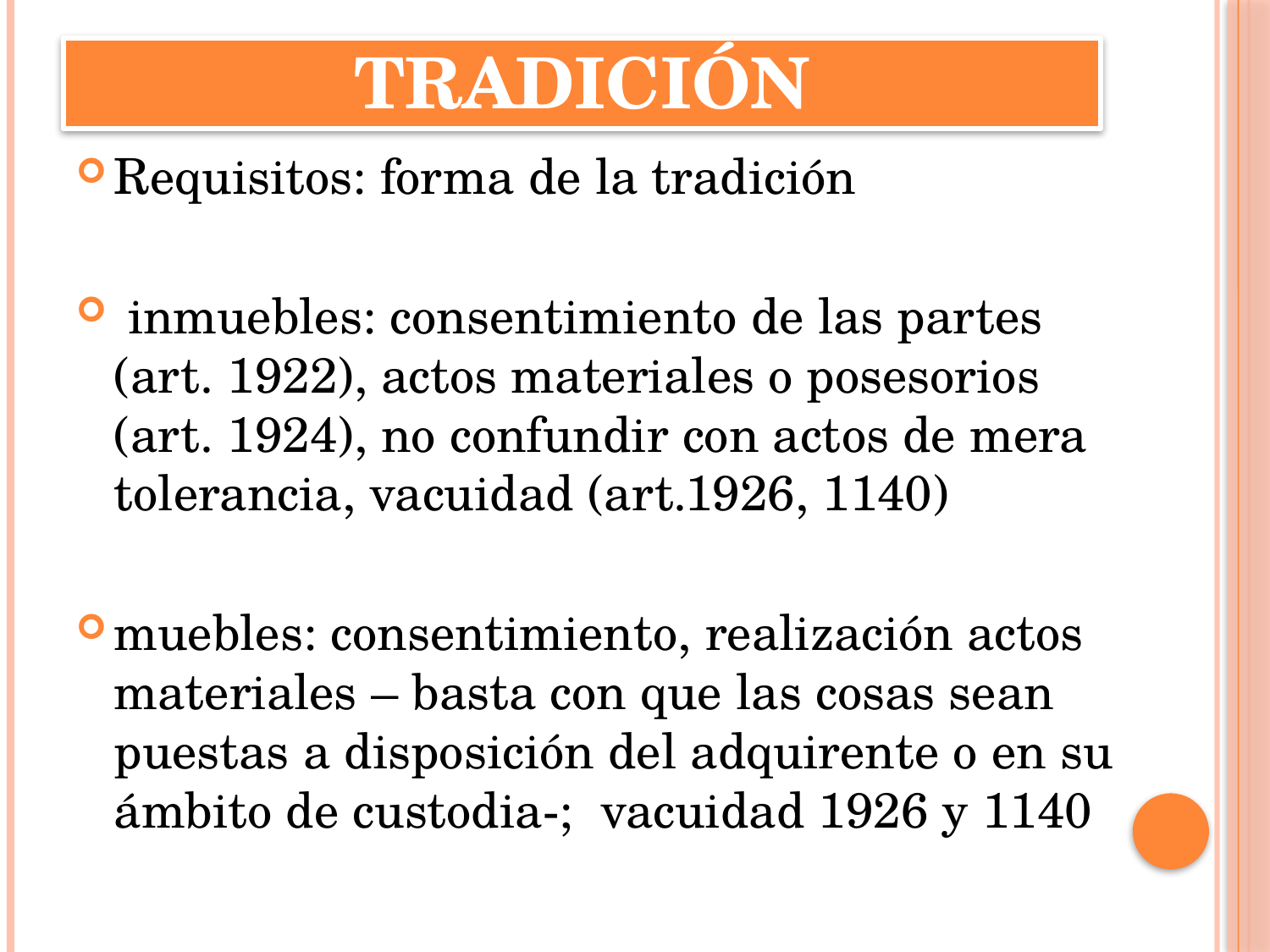

# tradición
Requisitos: forma de la tradición

 inmuebles: consentimiento de las partes (art. 1922), actos materiales o posesorios (art. 1924), no confundir con actos de mera tolerancia, vacuidad (art.1926, 1140)

muebles: consentimiento, realización actos materiales – basta con que las cosas sean puestas a disposición del adquirente o en su ámbito de custodia-;  vacuidad 1926 y 1140